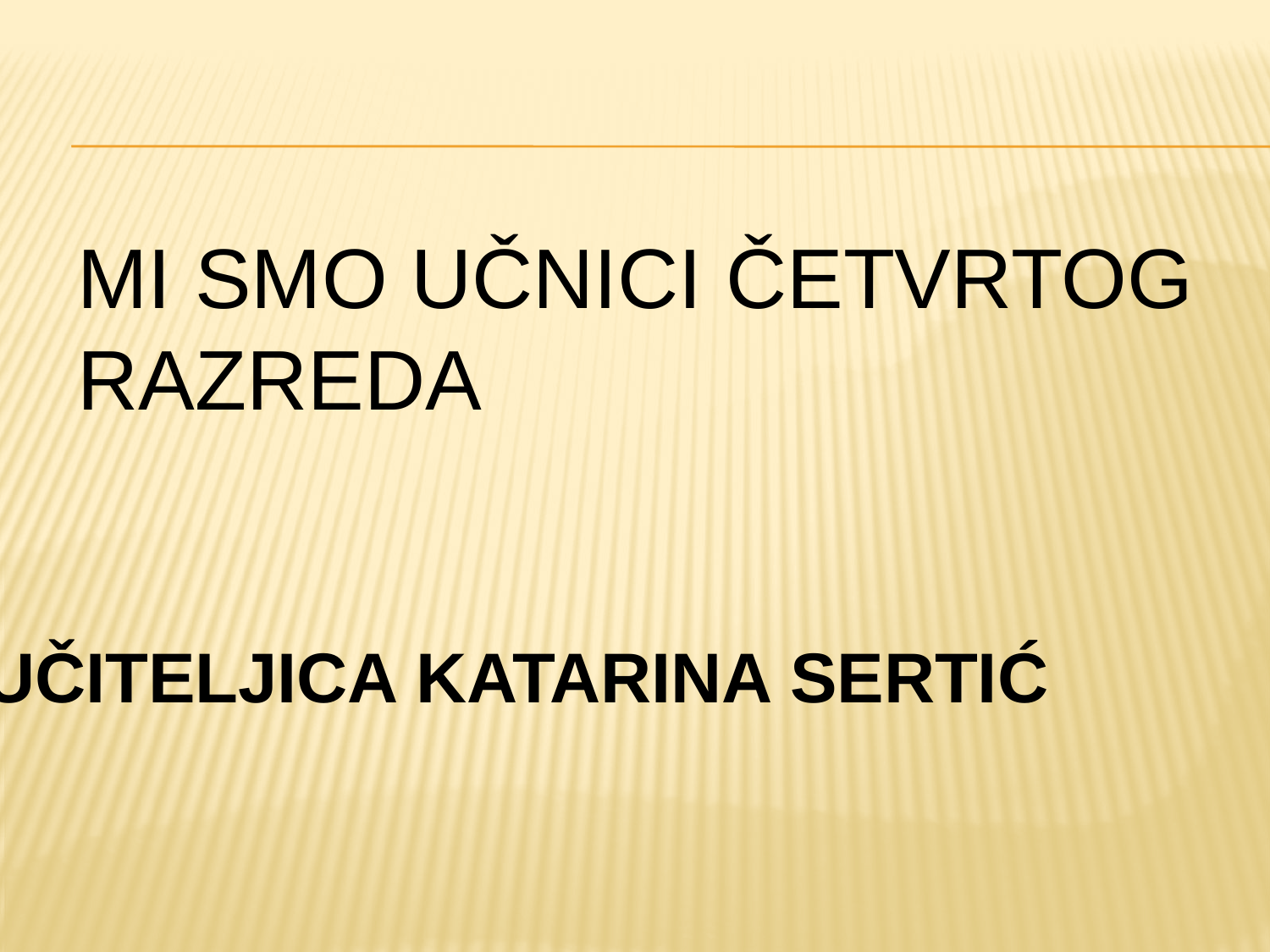

# MI SMO UČNICI ČETVRTOG RAZREDA
UČITELJICA KATARINA SERTIĆ